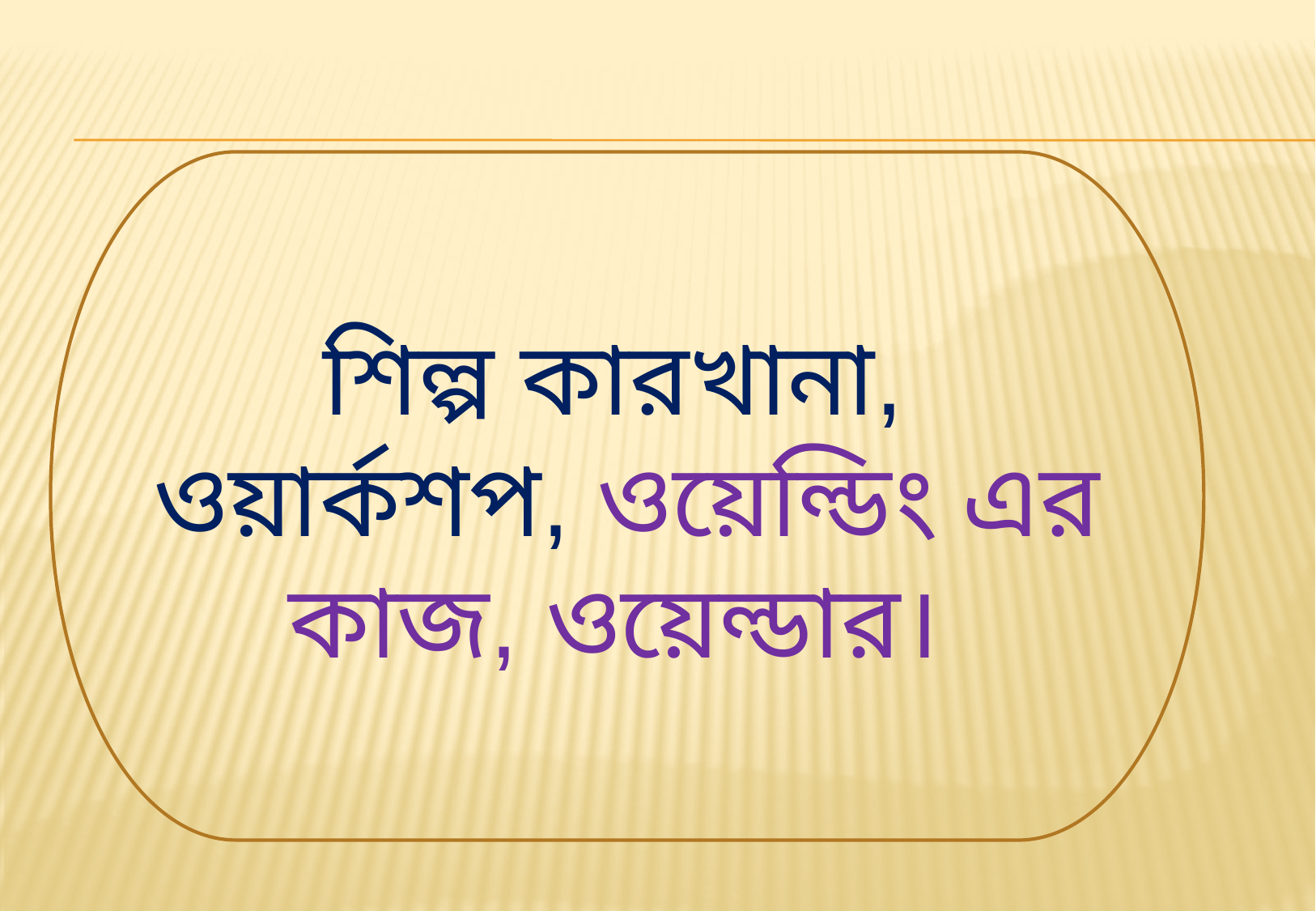

শিল্প কারখানা,
ওয়ার্কশপ, ওয়েল্ডিং এর কাজ, ওয়েল্ডার।